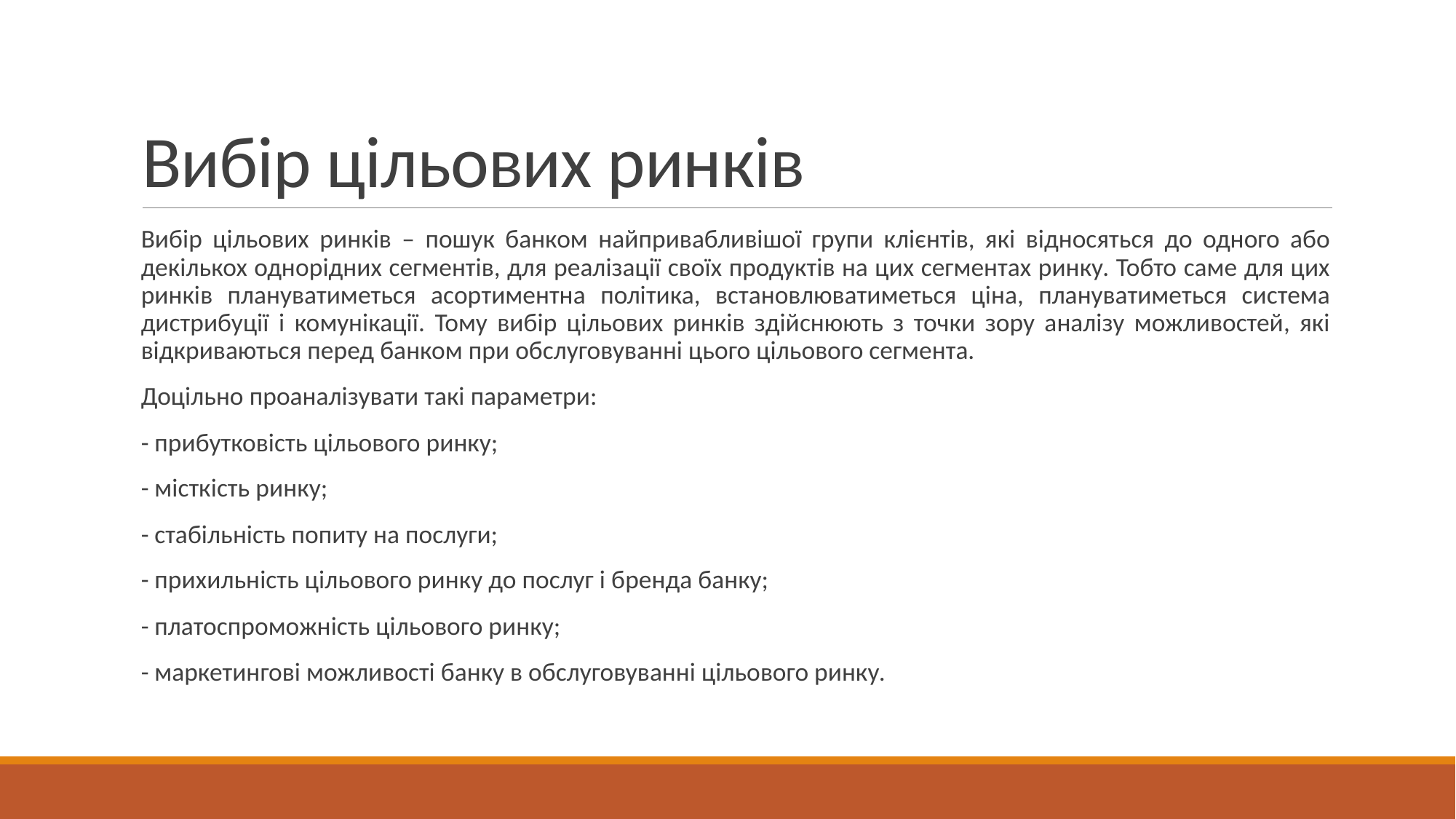

# Вибір цільових ринків
Вибір цільових ринків – пошук банком найпривабливішої групи клієнтів, які відносяться до одного або декількох однорідних сегментів, для реалізації своїх продуктів на цих сегментах ринку. Тобто саме для цих ринків плануватиметься асортиментна політика, встановлюватиметься ціна, плануватиметься система дистрибуції і комунікації. Тому вибір цільових ринків здійснюють з точки зору аналізу можливостей, які відкриваються перед банком при обслуговуванні цього цільового сегмента.
Доцільно проаналізувати такі параметри:
- прибутковість цільового ринку;
- місткість ринку;
- стабільність попиту на послуги;
- прихильність цільового ринку до послуг і бренда банку;
- платоспроможність цільового ринку;
- маркетингові можливості банку в обслуговуванні цільового ринку.